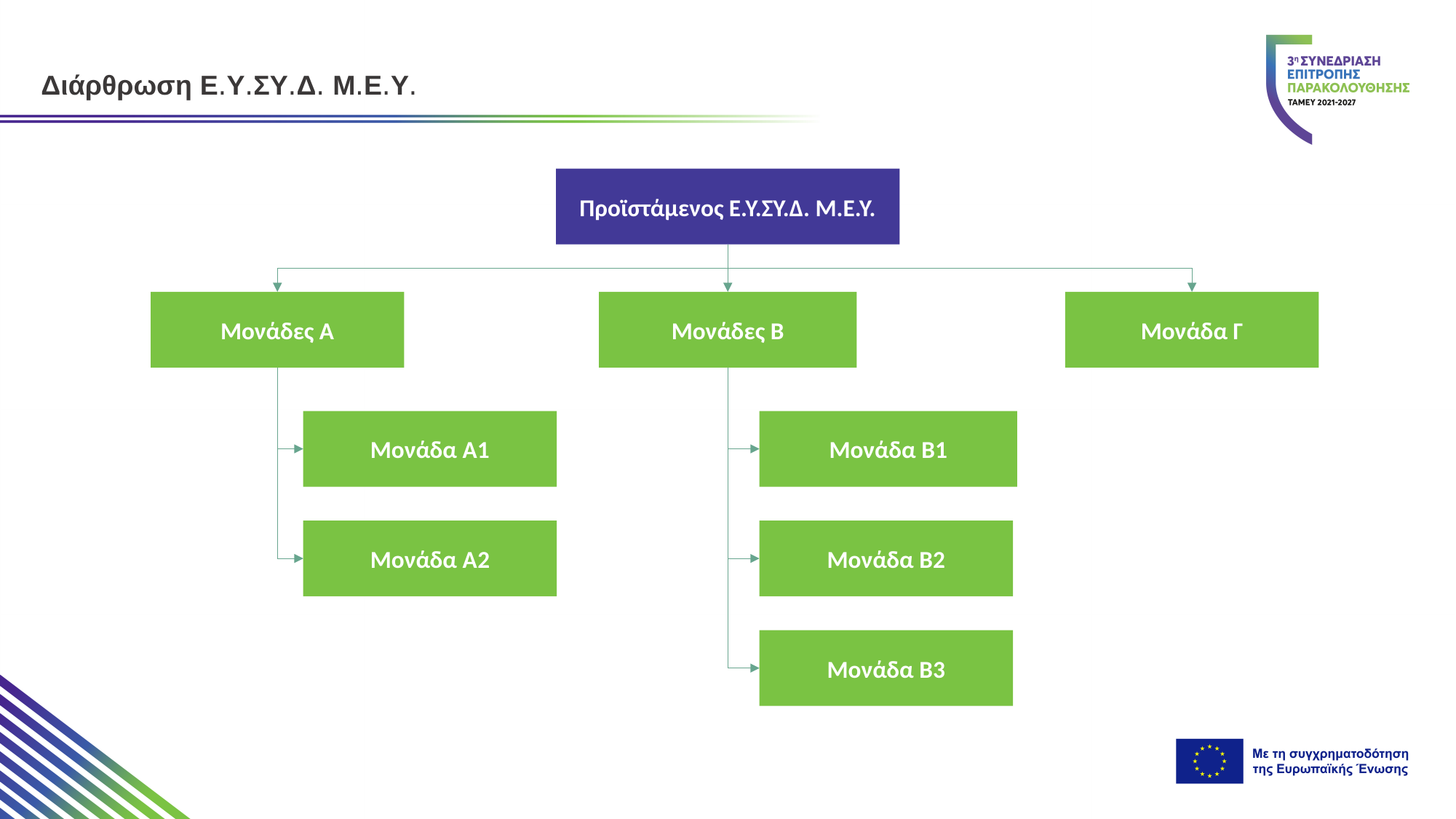

Διάρθρωση Ε.Υ.ΣΥ.Δ. Μ.Ε.Υ.
Προϊστάμενος Ε.Υ.ΣΥ.Δ. Μ.Ε.Υ.
Μονάδες Β
Μονάδα Γ
Μονάδες Α
Μονάδα Α1
Μονάδα Β1
Μονάδα Β2
Μονάδα Α2
Μονάδα Β3